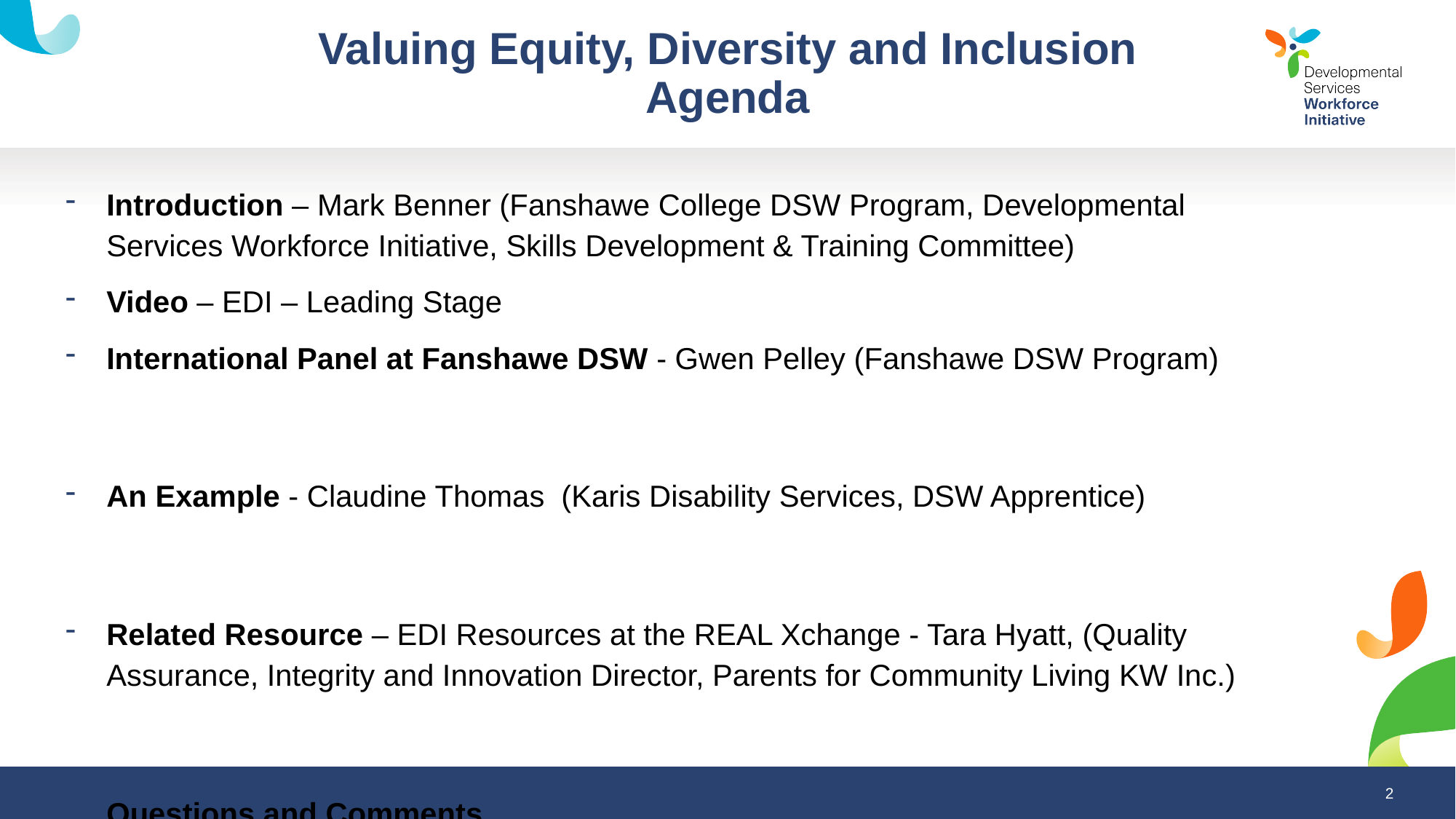

# Valuing Equity, Diversity and Inclusion Agenda
Introduction – Mark Benner (Fanshawe College DSW Program, Developmental Services Workforce Initiative, Skills Development & Training Committee)
Video – EDI – Leading Stage
International Panel at Fanshawe DSW - Gwen Pelley (Fanshawe DSW Program)
An Example - Claudine Thomas  (Karis Disability Services, DSW Apprentice)
Related Resource – EDI Resources at the REAL Xchange - Tara Hyatt, (Quality Assurance, Integrity and Innovation Director, Parents for Community Living KW Inc.)
Questions and Comments